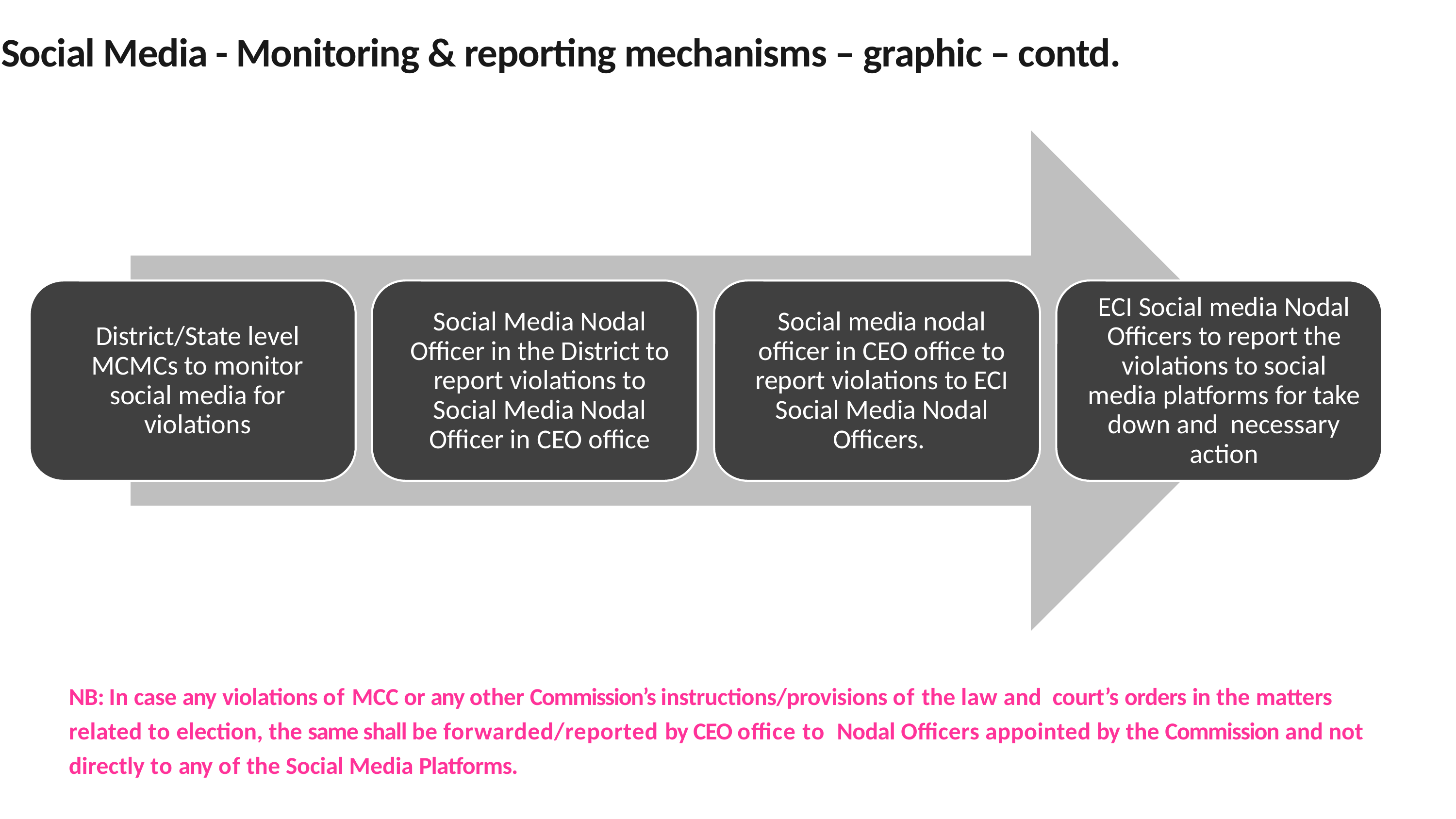

# Social Media - Monitoring & reporting mechanisms – graphic – contd.
District/State level MCMCs to monitor social media for violations
Social Media Nodal Officer in the District to report violations to Social Media Nodal Officer in CEO office
Social media nodal officer in CEO office to report violations to ECI Social Media Nodal Officers.
ECI Social media Nodal Officers to report the violations to social media platforms for take down and  necessary action
NB: In case any violations of MCC or any other Commission’s instructions/provisions of the law and  court’s orders in the matters related to election, the same shall be forwarded/reported by CEO office to  Nodal Officers appointed by the Commission and not directly to any of the Social Media Platforms.